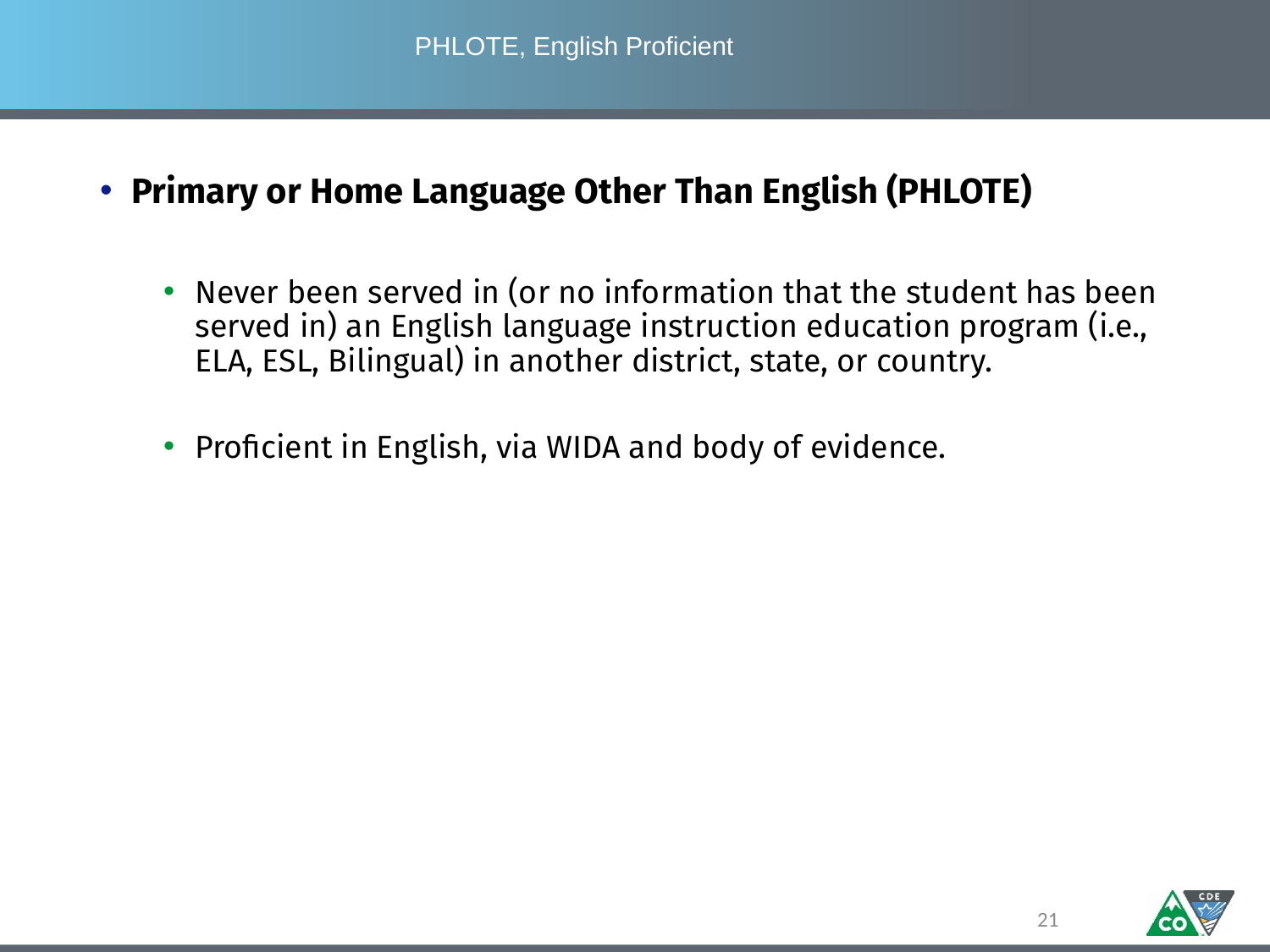

# PHLOTE, English Proficient
Primary or Home Language Other Than English (PHLOTE)

Never been served in (or no information that the student has been served in) an English language instruction education program (i.e., ELA, ESL, Bilingual) in another district, state, or country.

Proficient in English, via WIDA and body of evidence.